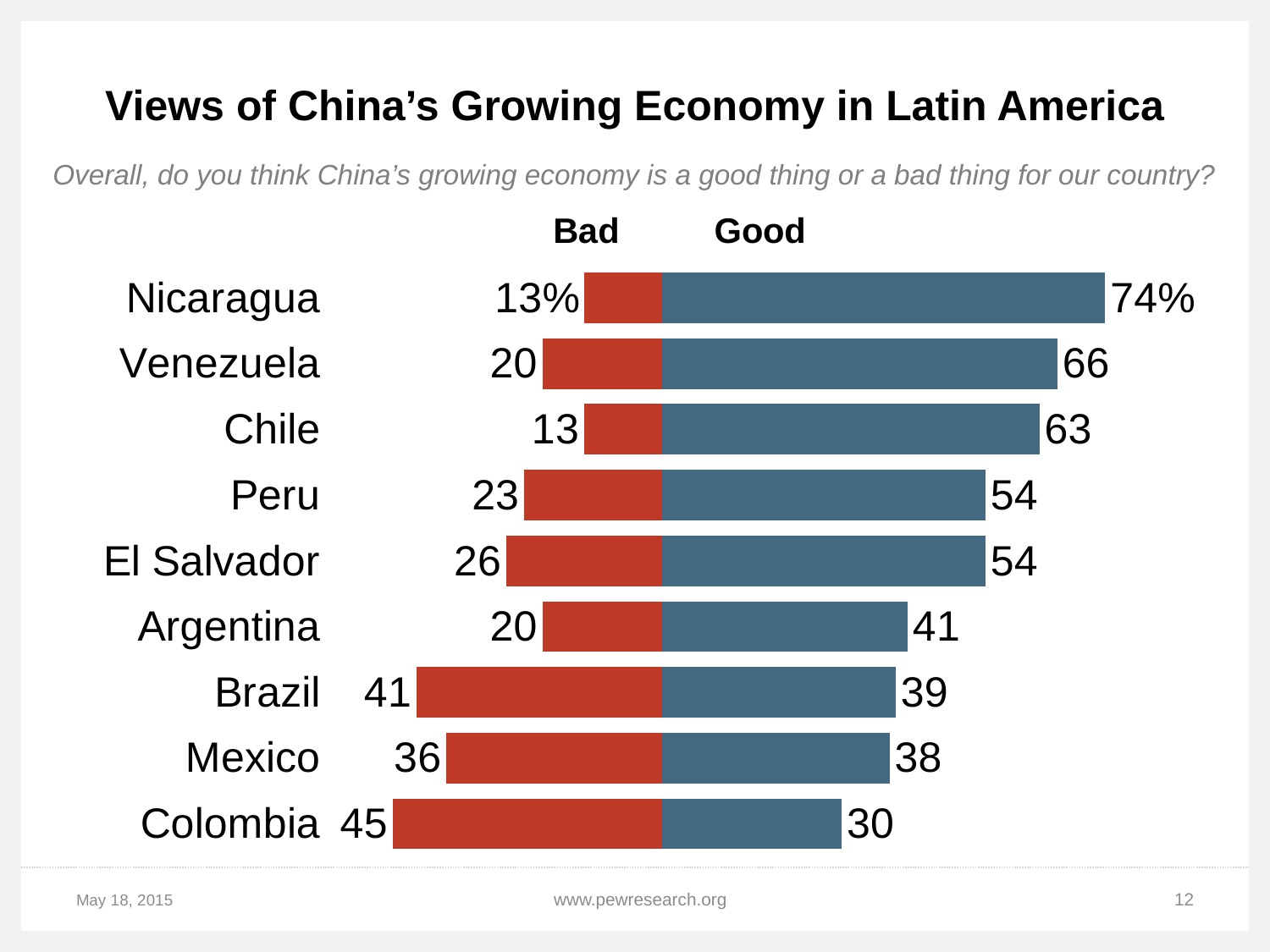

# Views of China’s Growing Economy in Latin America
Overall, do you think China’s growing economy is a good thing or a bad thing for our country?

### Chart

| Category | Disapprove | Approve |
|---|---|---|
| Nicaragua | -13.0 | 74.0 |
| Venezuela | -20.0 | 66.0 |
| Chile | -13.0 | 63.0 |
| Peru | -23.0 | 54.0 |
| El Salvador | -26.0 | 54.0 |
| Argentina | -20.0 | 41.0 |
| Brazil | -41.0 | 39.0 |
| Mexico | -36.0 | 38.0 |
| Colombia | -45.0 | 30.0 |
May 18, 2015
www.pewresearch.org
12